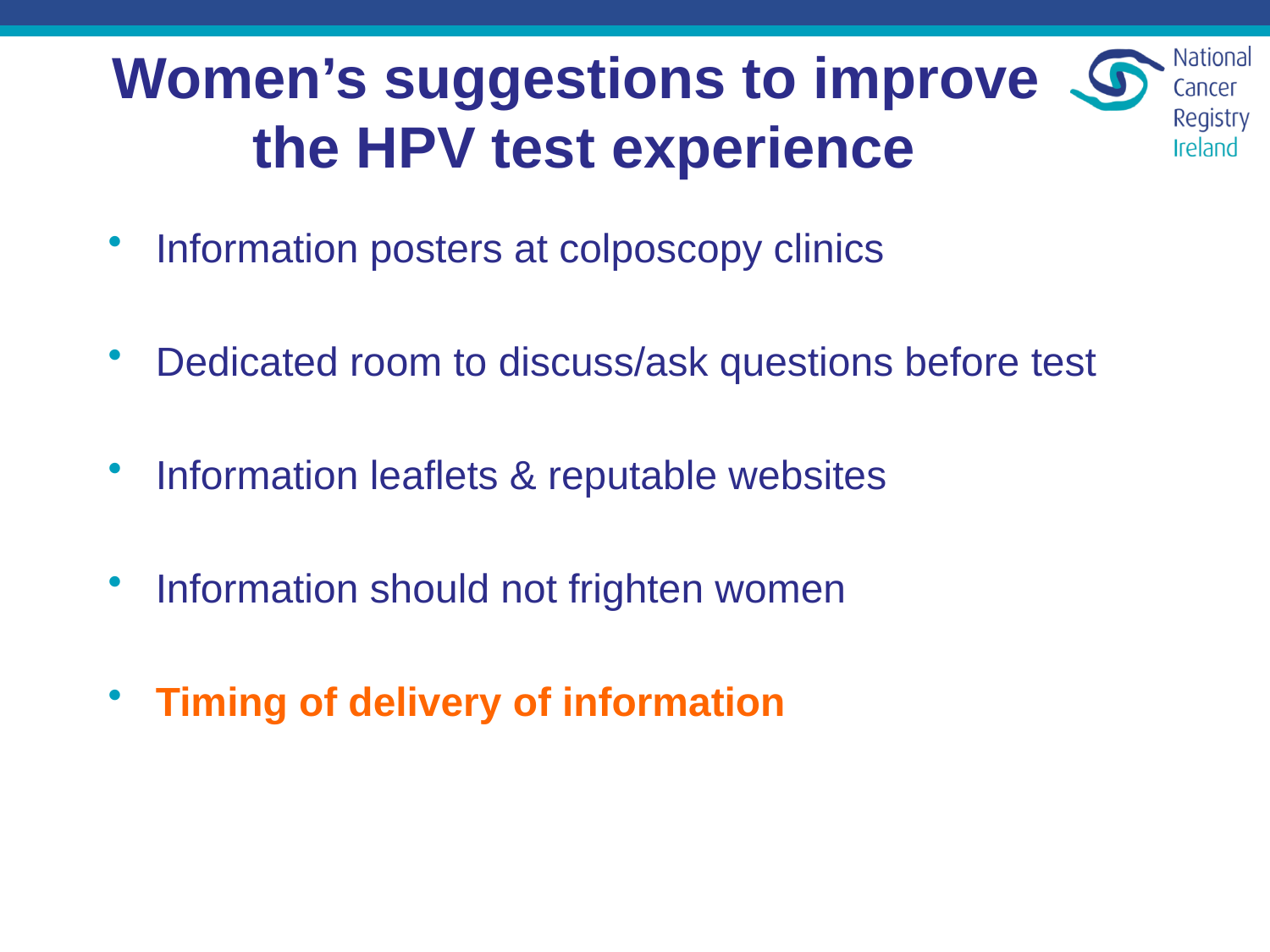

# Women’s suggestions to improve the HPV test experience
Information posters at colposcopy clinics

Dedicated room to discuss/ask questions before test

Information leaflets & reputable websites

Information should not frighten women

Timing of delivery of information